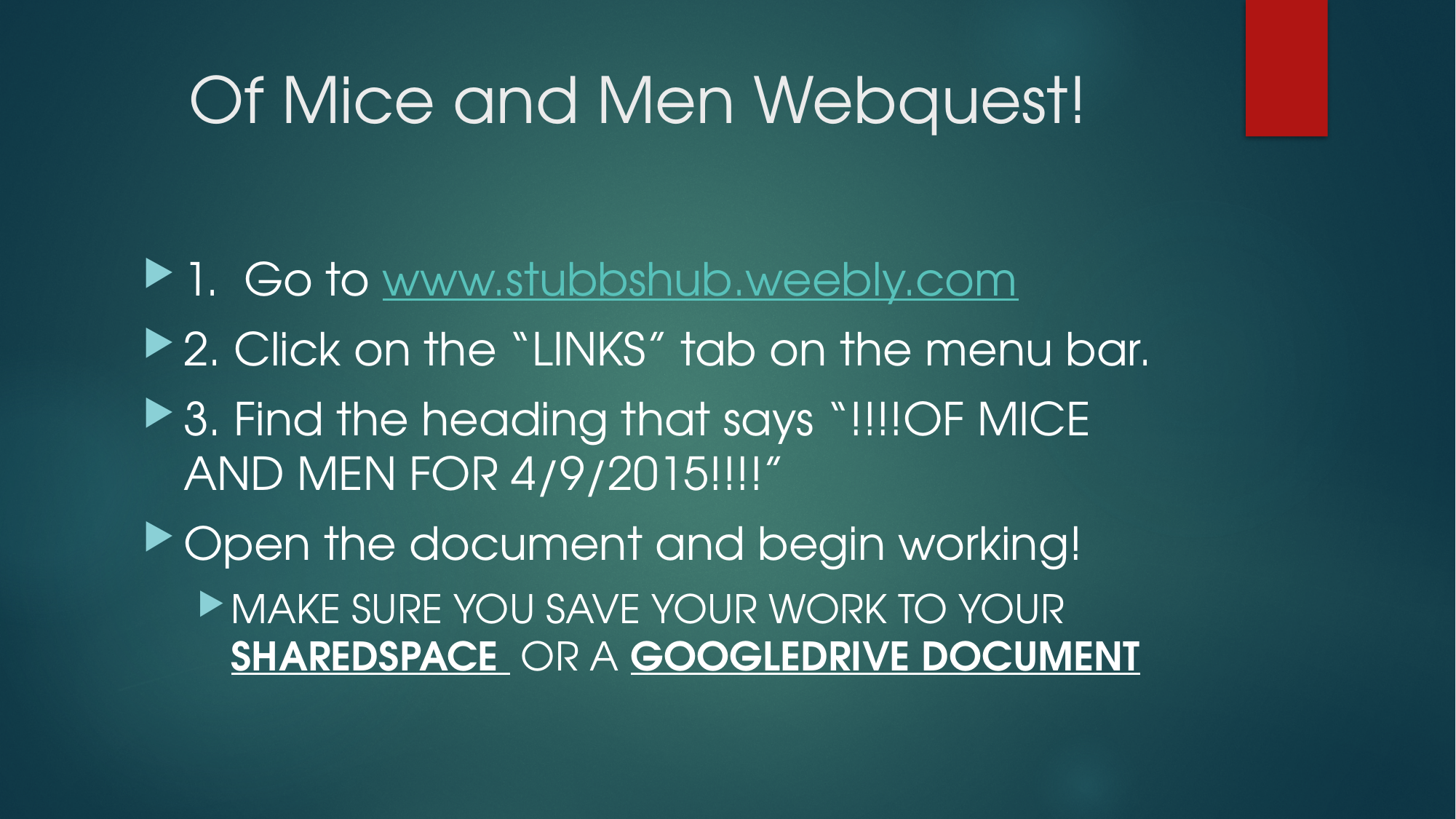

# Of Mice and Men Webquest!
1.  Go to www.stubbshub.weebly.com
2. Click on the “LINKS” tab on the menu bar.
3. Find the heading that says “!!!!OF MICE AND MEN FOR 4/9/2015!!!!”
Open the document and begin working!
MAKE SURE YOU SAVE YOUR WORK TO YOUR SHAREDSPACE  OR A GOOGLEDRIVE DOCUMENT